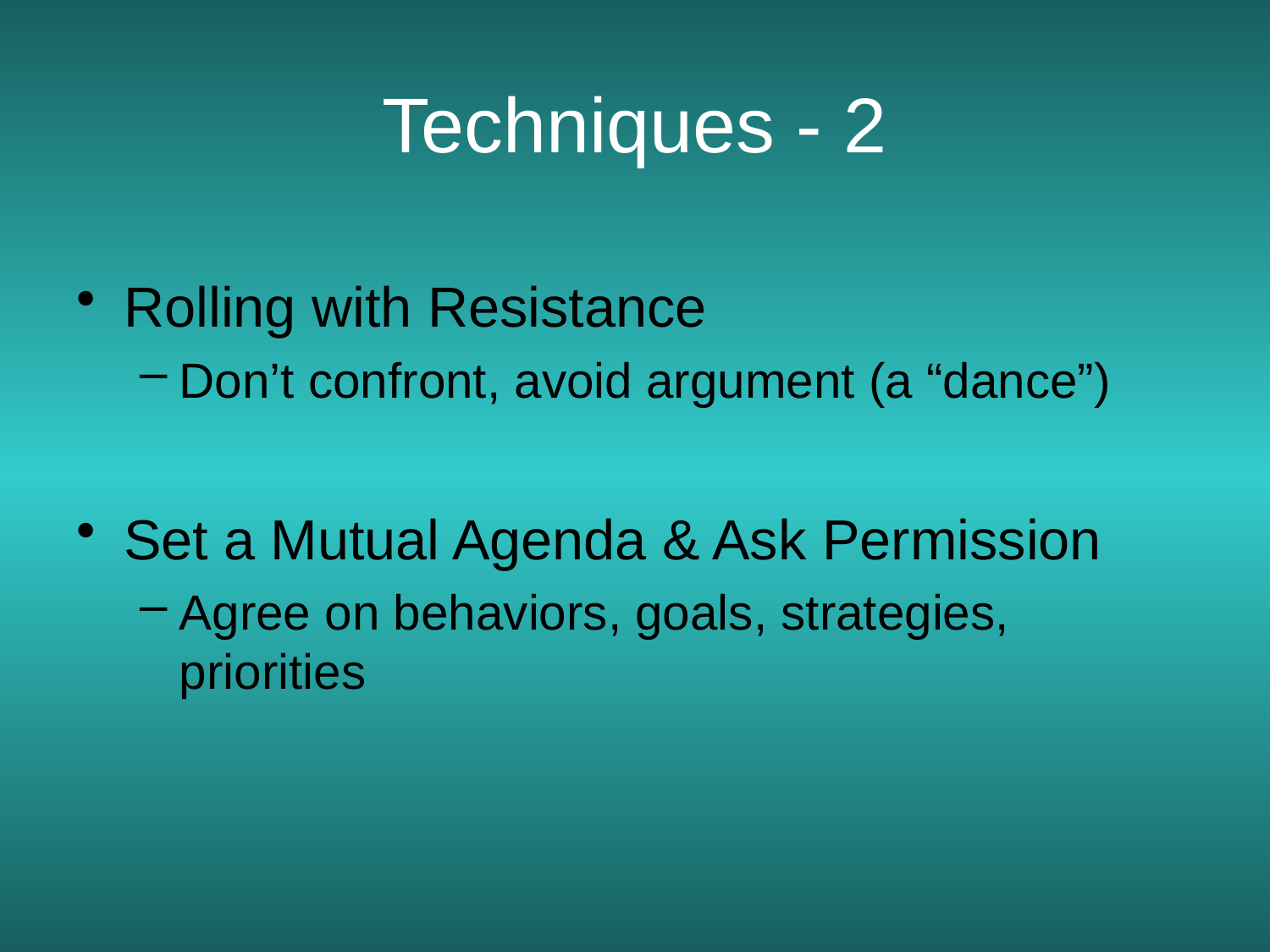

# Techniques - 2
Rolling with Resistance
Don’t confront, avoid argument (a “dance”)

Set a Mutual Agenda & Ask Permission
Agree on behaviors, goals, strategies, priorities